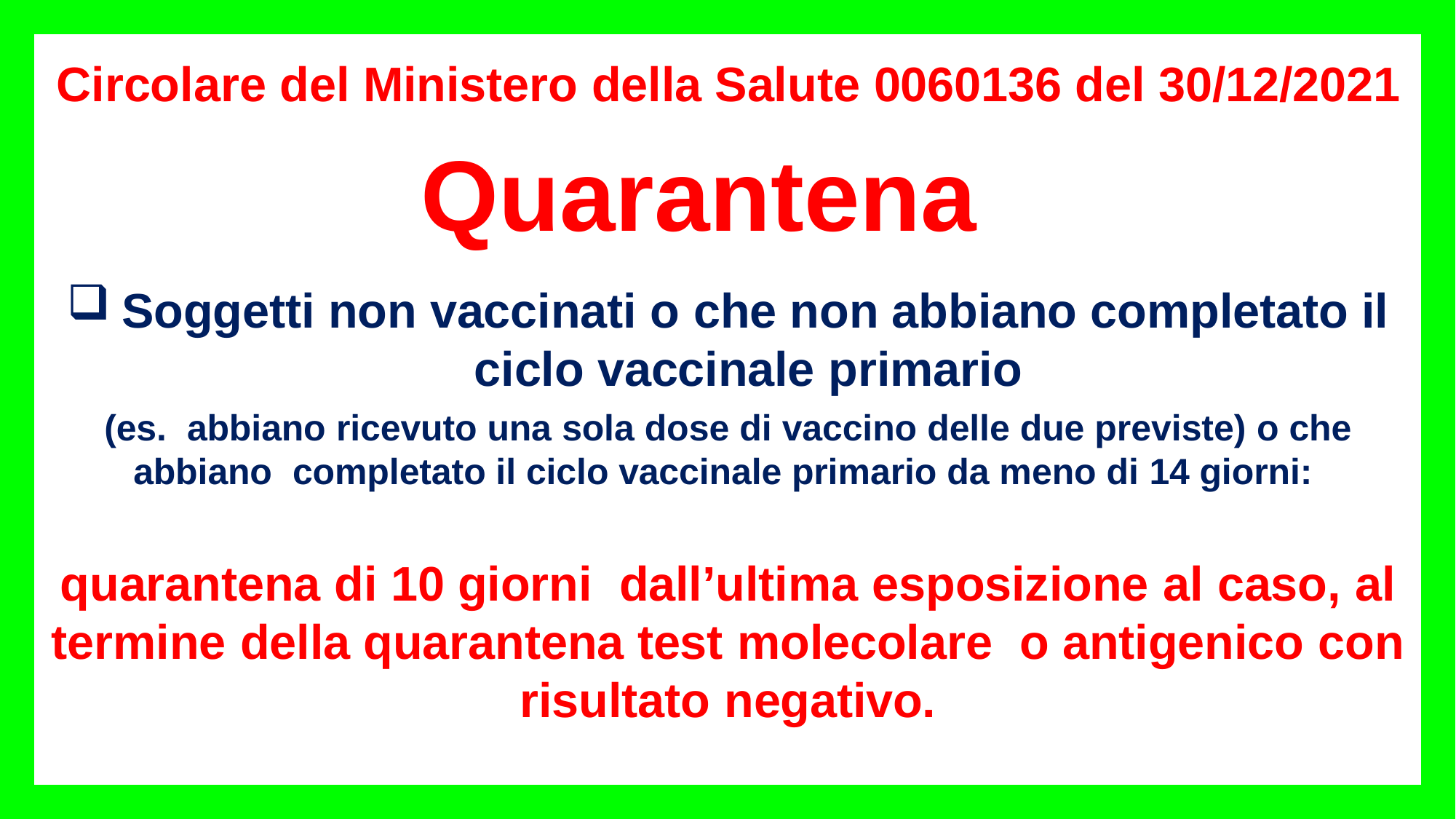

Circolare del Ministero della Salute 0060136 del 30/12/2021
Quarantena

Soggetti non vaccinati o che non abbiano completato il ciclo vaccinale primario
(es.  abbiano ricevuto una sola dose di vaccino delle due previste) o che abbiano  completato il ciclo vaccinale primario da meno di 14 giorni:

quarantena di 10 giorni  dall’ultima esposizione al caso, al termine della quarantena test molecolare  o antigenico con risultato negativo.